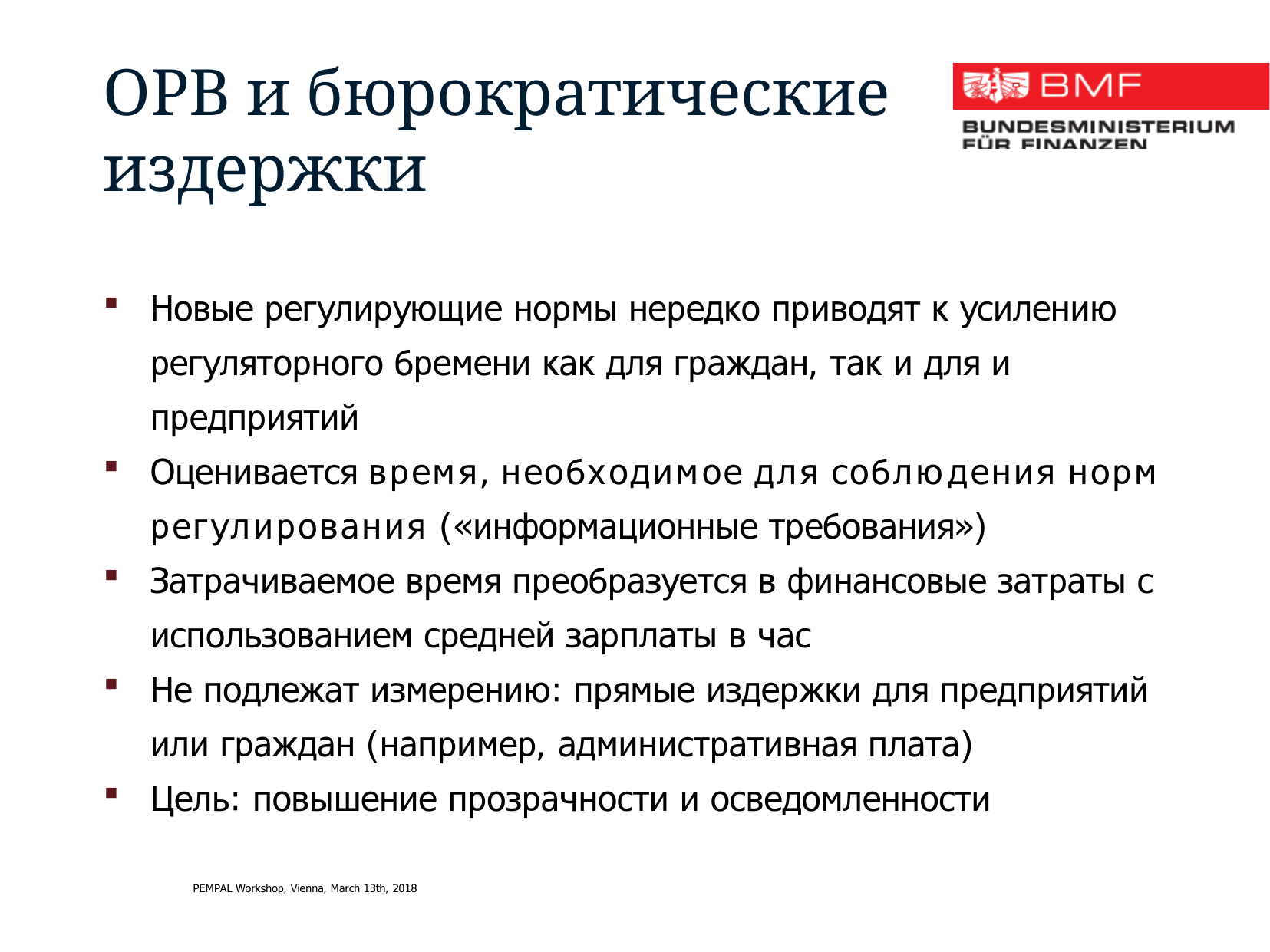

ОРВ и бюрократические издержки
Новые регулирующие нормы нередко приводят к усилению регуляторного бремени как для граждан, так и для и предприятий
Оценивается время, необходимое для соблюдения норм регулирования («информационные требования»)
Затрачиваемое время преобразуется в финансовые затраты с использованием средней зарплаты в час
Не подлежат измерению: прямые издержки для предприятий или граждан (например, административная плата)
Цель: повышение прозрачности и осведомленности

PEMPAL Workshop, Vienna, March 13th, 2018